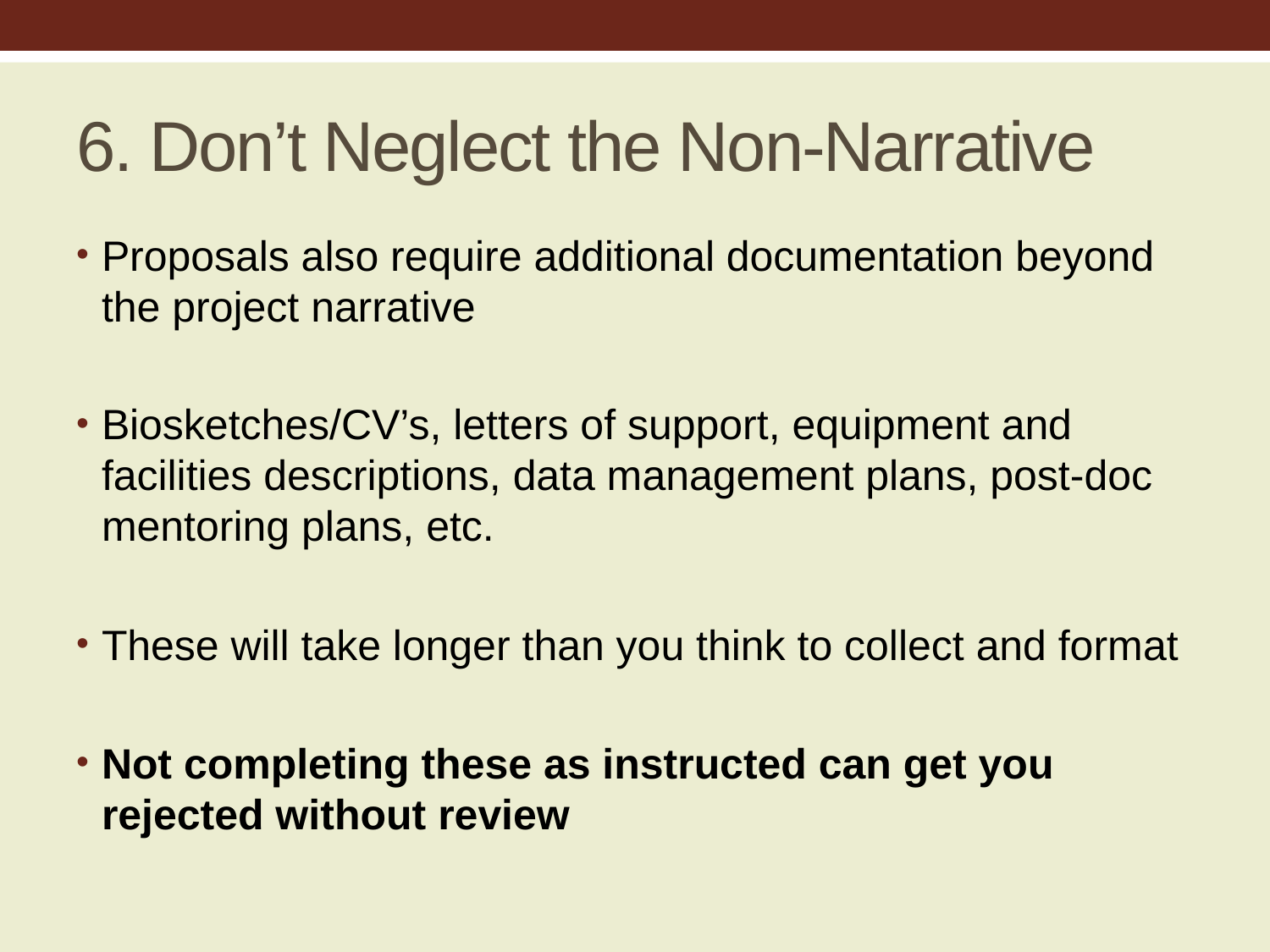

# 6. Don’t Neglect the Non-Narrative
Proposals also require additional documentation beyond the project narrative

Biosketches/CV’s, letters of support, equipment and facilities descriptions, data management plans, post-doc mentoring plans, etc.

These will take longer than you think to collect and format

Not completing these as instructed can get you rejected without review